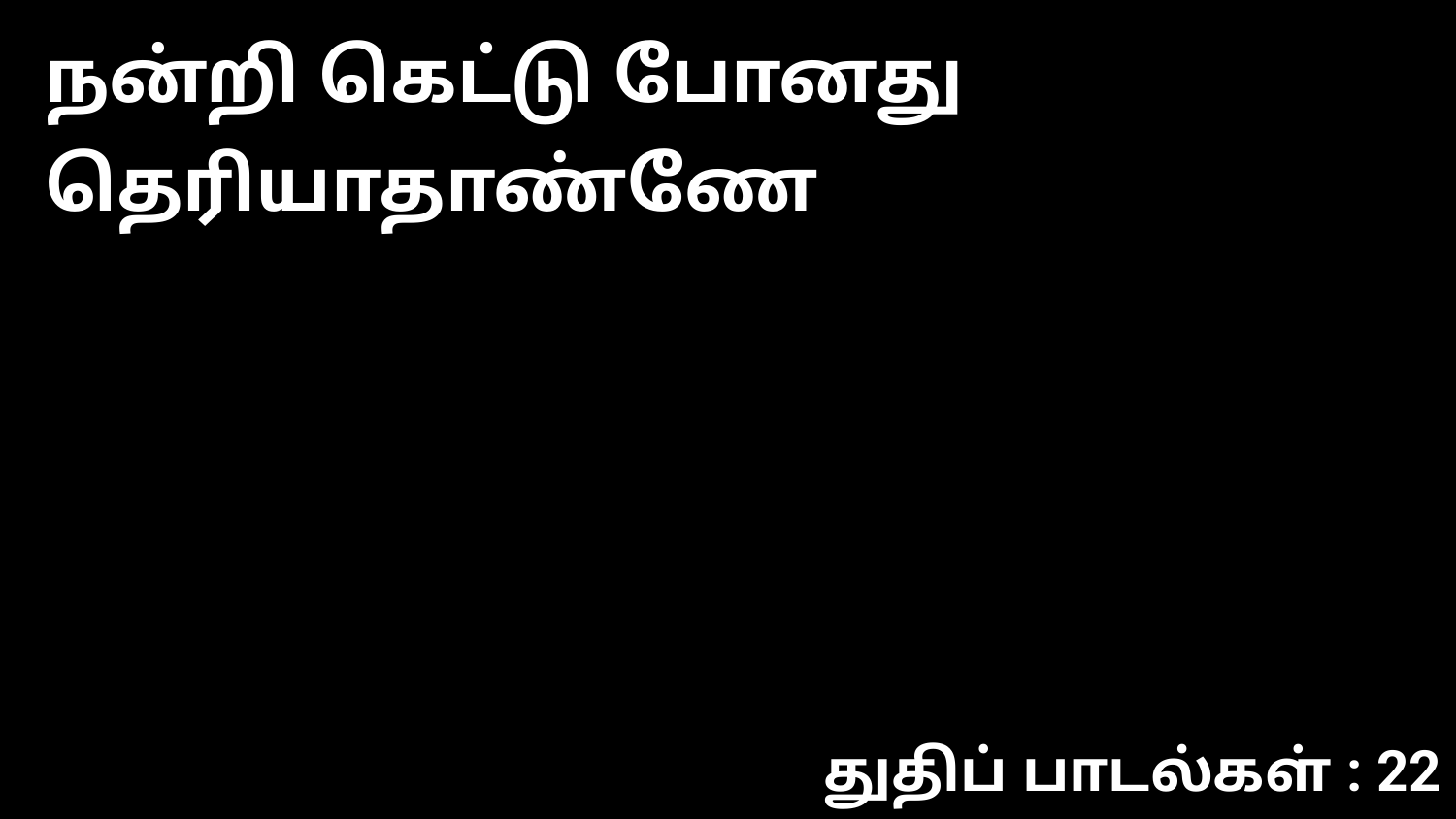

நன்றி கெட்டு போனது தெரியாதாண்ணே
துதிப் பாடல்கள் : 22